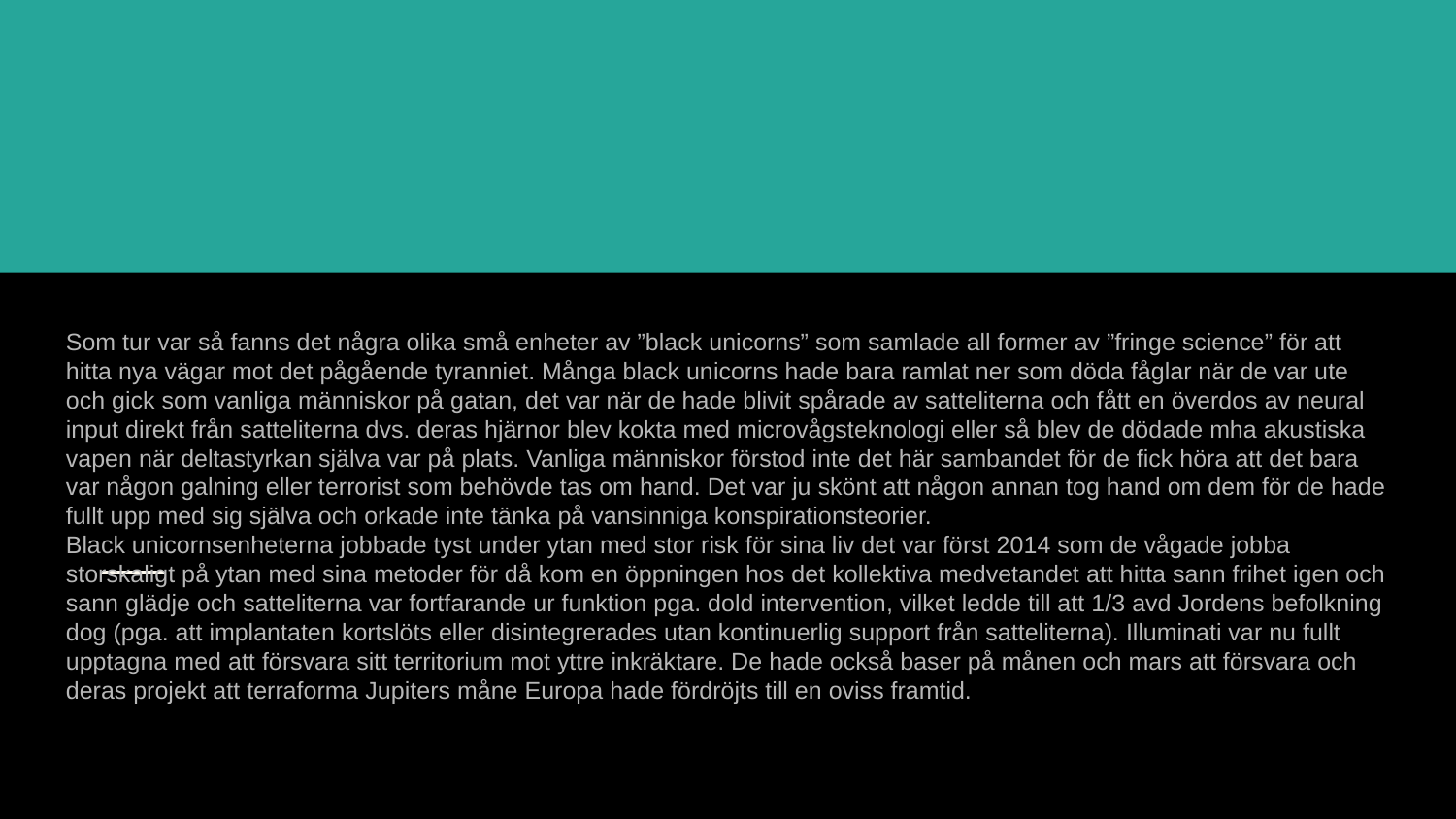

#

Som tur var så fanns det några olika små enheter av ”black unicorns” som samlade all former av ”fringe science” för att hitta nya vägar mot det pågående tyranniet. Många black unicorns hade bara ramlat ner som döda fåglar när de var ute och gick som vanliga människor på gatan, det var när de hade blivit spårade av satteliterna och fått en överdos av neural input direkt från satteliterna dvs. deras hjärnor blev kokta med microvågsteknologi eller så blev de dödade mha akustiska vapen när deltastyrkan själva var på plats. Vanliga människor förstod inte det här sambandet för de fick höra att det bara var någon galning eller terrorist som behövde tas om hand. Det var ju skönt att någon annan tog hand om dem för de hade fullt upp med sig själva och orkade inte tänka på vansinniga konspirationsteorier.
Black unicornsenheterna jobbade tyst under ytan med stor risk för sina liv det var först 2014 som de vågade jobba storskaligt på ytan med sina metoder för då kom en öppningen hos det kollektiva medvetandet att hitta sann frihet igen och sann glädje och satteliterna var fortfarande ur funktion pga. dold intervention, vilket ledde till att 1/3 avd Jordens befolkning dog (pga. att implantaten kortslöts eller disintegrerades utan kontinuerlig support från satteliterna). Illuminati var nu fullt upptagna med att försvara sitt territorium mot yttre inkräktare. De hade också baser på månen och mars att försvara och deras projekt att terraforma Jupiters måne Europa hade fördröjts till en oviss framtid.